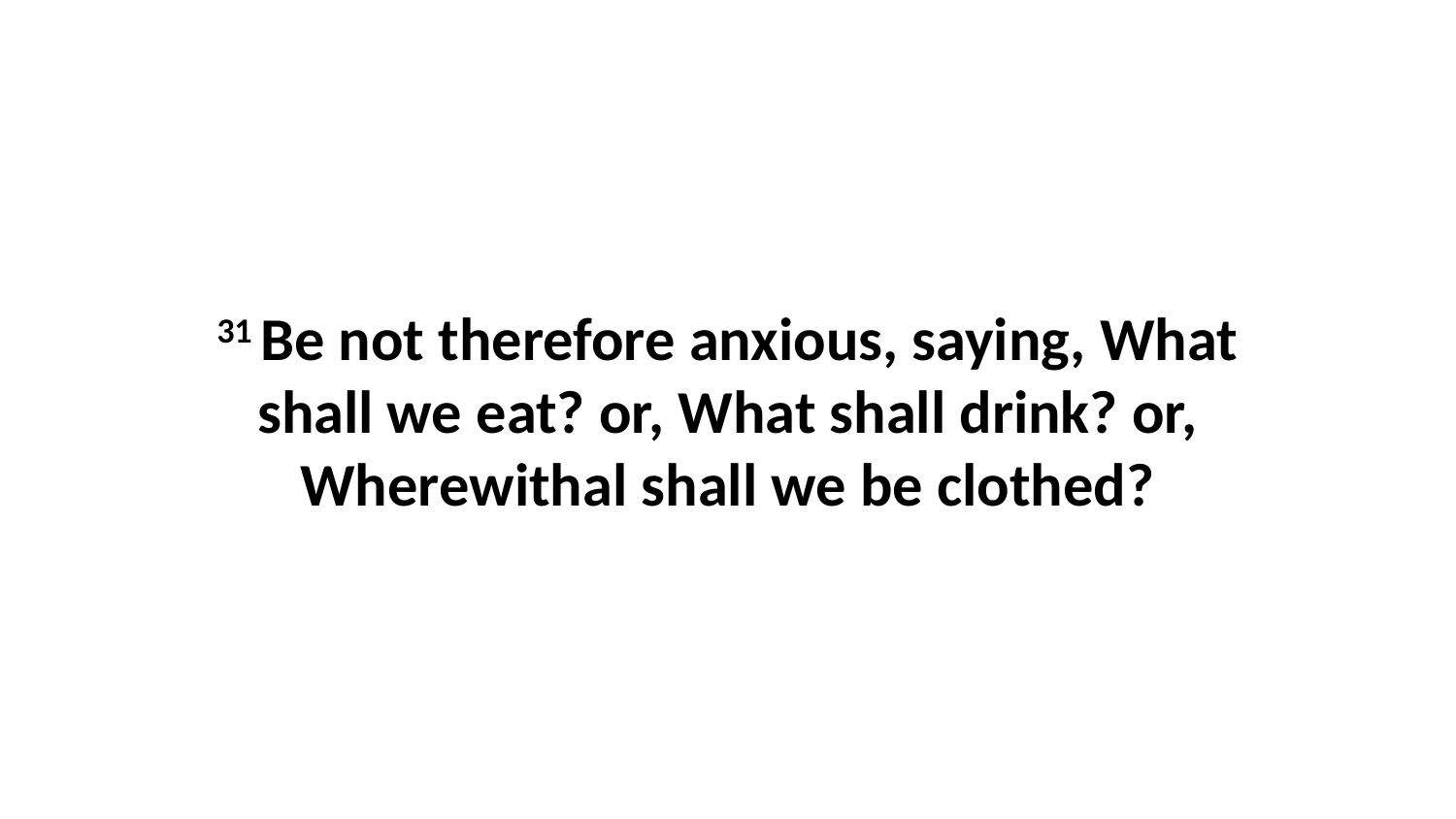

31 Be not therefore anxious, saying, What shall we eat? or, What shall drink? or, Wherewithal shall we be clothed?